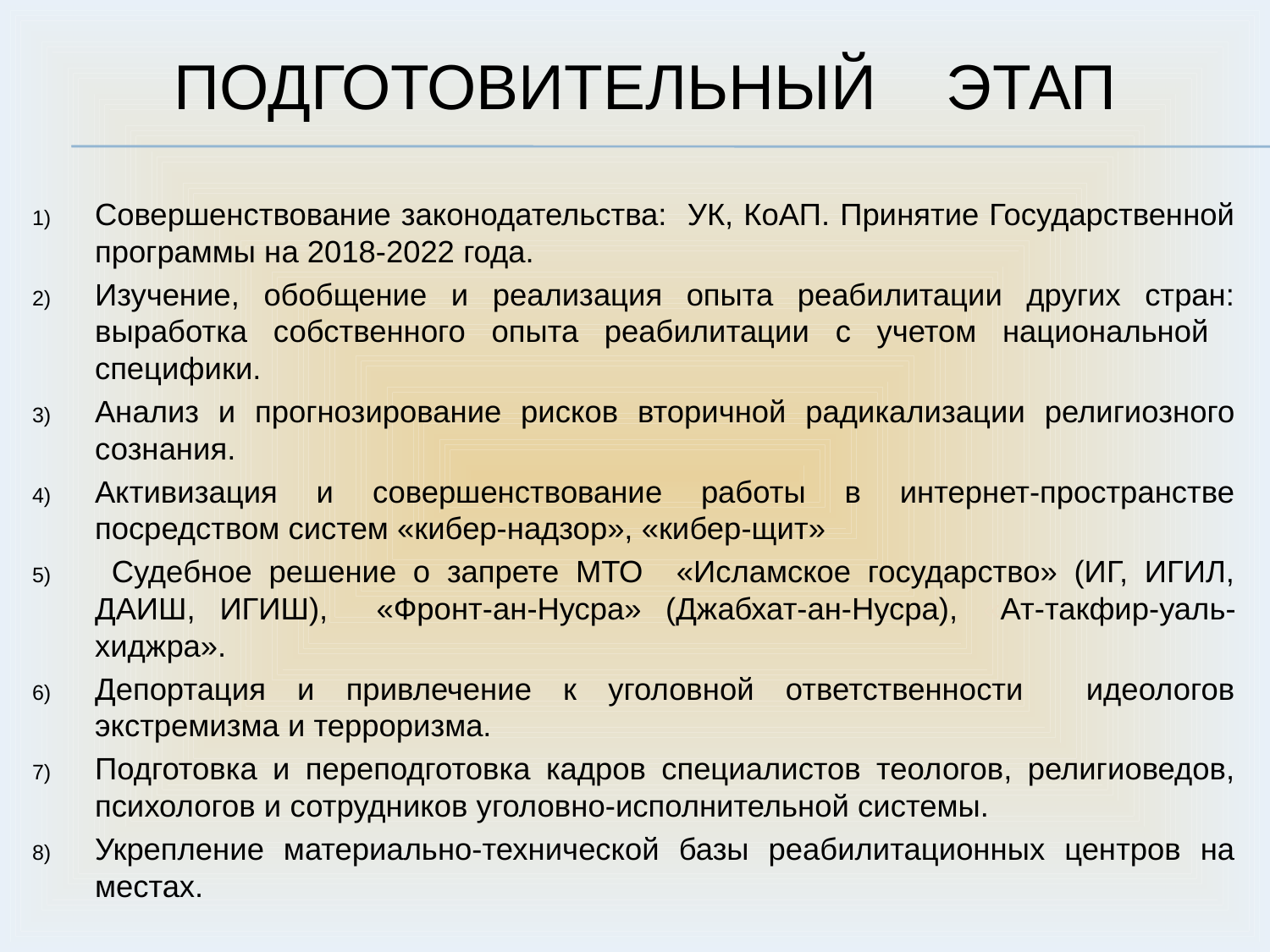

# Подготовительный    этап
Совершенствование законодательства:  УК, КоАП. Принятие Государственной программы на 2018-2022 года.
Изучение, обобщение и реализация опыта реабилитации других стран: выработка собственного опыта реабилитации с учетом национальной  специфики.
Анализ и прогнозирование рисков вторичной радикализации религиозного сознания.
Активизация и совершенствование работы в интернет-пространстве посредством систем «кибер-надзор», «кибер-щит»
 Судебное решение о запрете МТО  «Исламское государство» (ИГ, ИГИЛ, ДАИШ, ИГИШ),  «Фронт-ан-Нусра» (Джабхат-ан-Нусра), «Ат-такфир-уаль-хиджра».
Депортация и привлечение к уголовной ответственности  идеологов экстремизма и терроризма.
Подготовка и переподготовка кадров специалистов теологов, религиоведов, психологов и сотрудников уголовно-исполнительной системы.
Укрепление материально-технической базы реабилитационных центров на местах.